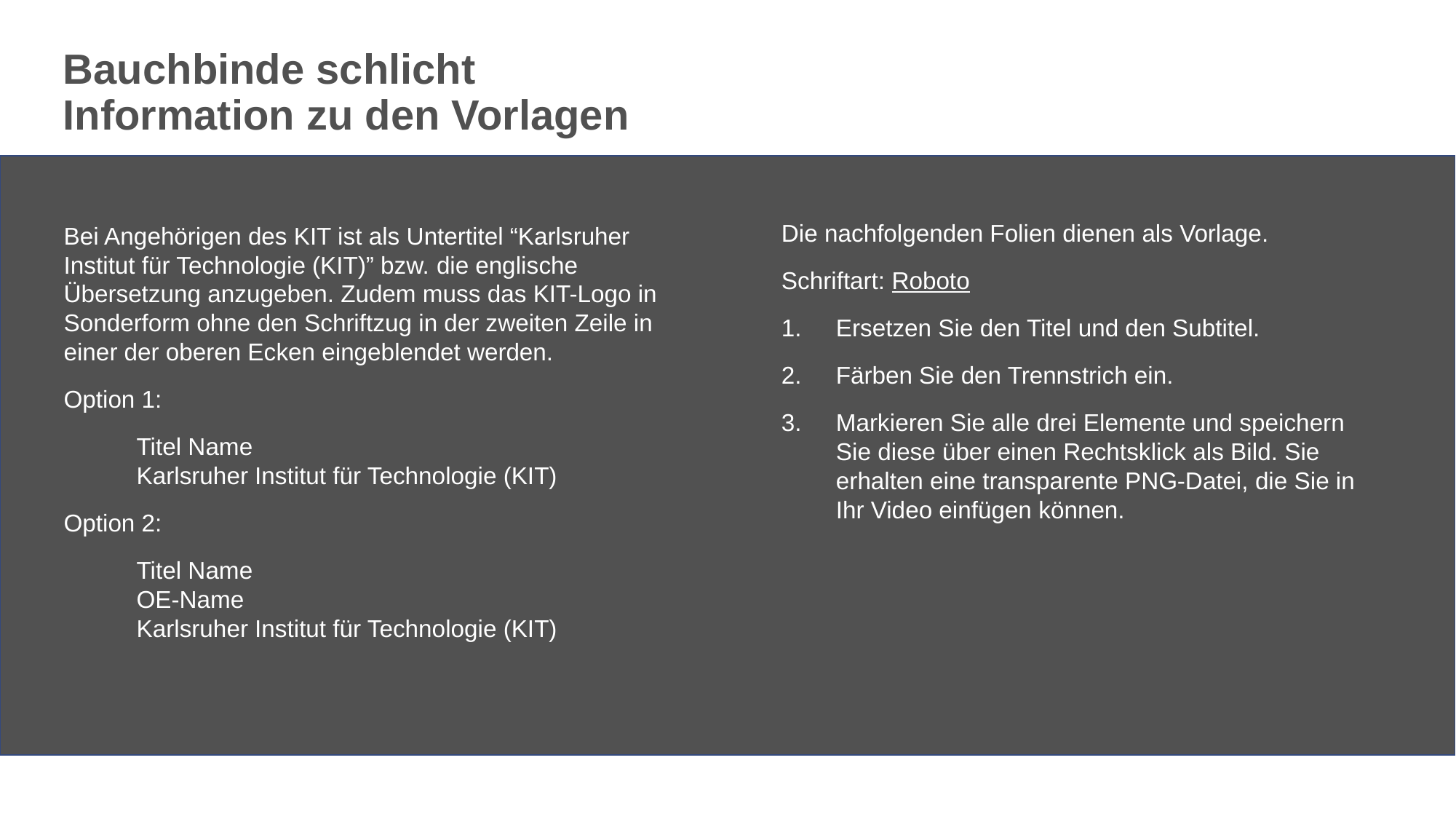

# Bauchbinde schlicht Information zu den Vorlagen

Die nachfolgenden Folien dienen als Vorlage.
Schriftart: Roboto
Ersetzen Sie den Titel und den Subtitel.
Färben Sie den Trennstrich ein.
Markieren Sie alle drei Elemente und speichern Sie diese über einen Rechtsklick als Bild. Sie erhalten eine transparente PNG-Datei, die Sie in Ihr Video einfügen können.
Bei Angehörigen des KIT ist als Untertitel “Karlsruher Institut für Technologie (KIT)” bzw. die englische Übersetzung anzugeben. Zudem muss das KIT-Logo in Sonderform ohne den Schriftzug in der zweiten Zeile in einer der oberen Ecken eingeblendet werden.
Option 1:
Titel Name
Karlsruher Institut für Technologie (KIT)
Option 2:
Titel Name
OE-Name
Karlsruher Institut für Technologie (KIT)